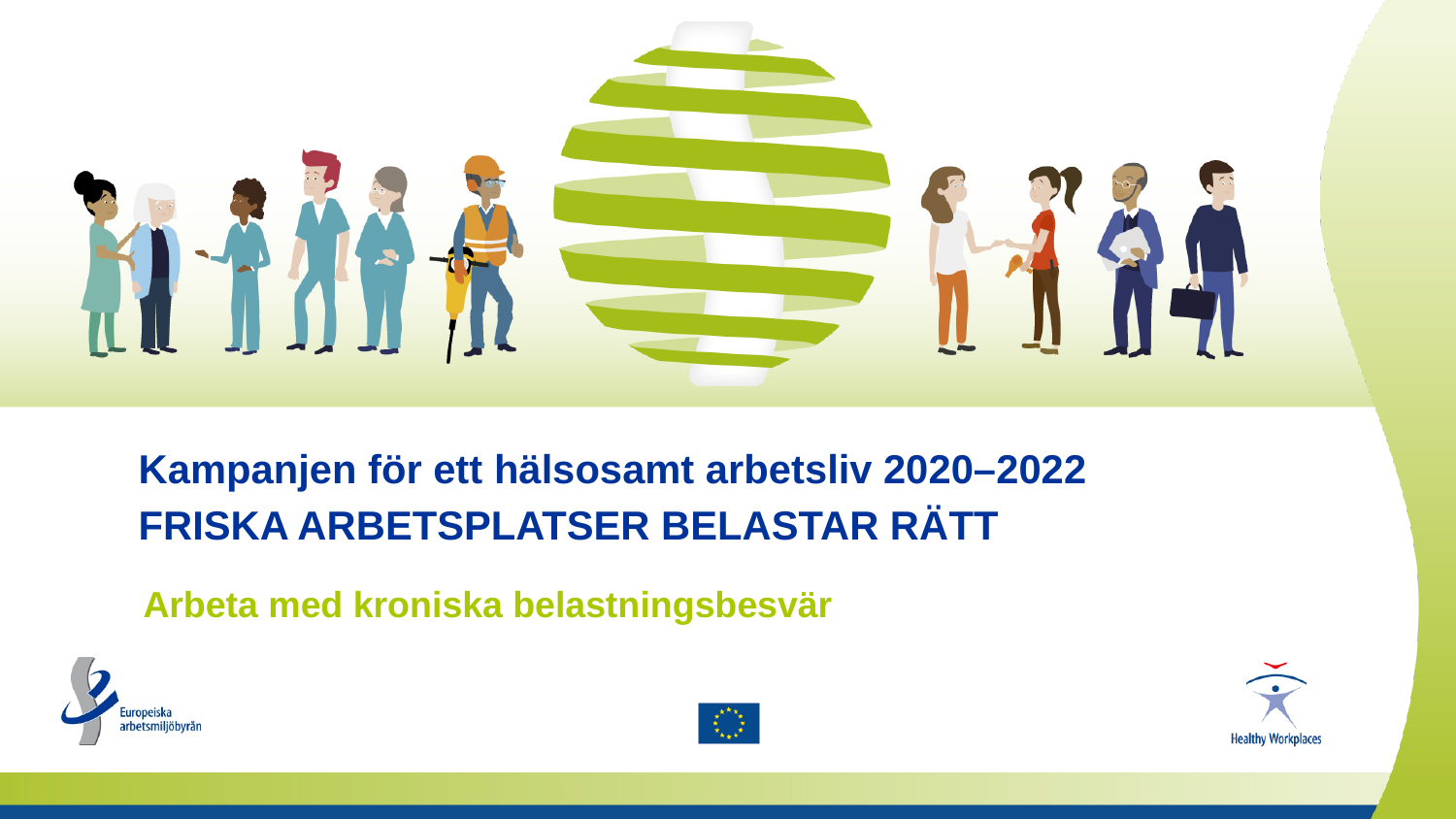

Kampanjen för ett hälsosamt arbetsliv 2020–2022
FRISKA ARBETSPLATSER BELASTAR RÄTT
Arbeta med kroniska belastningsbesvär